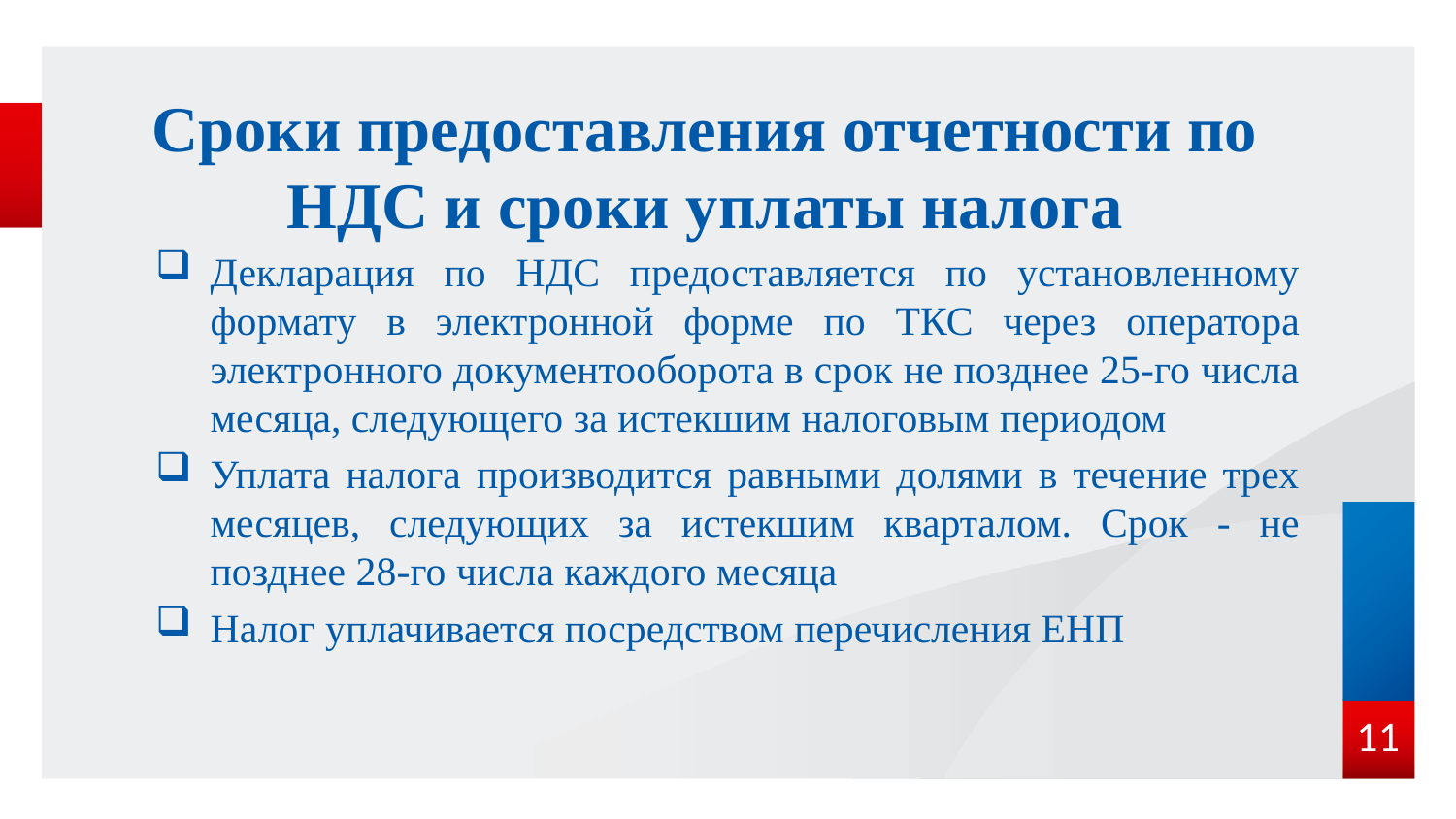

# Сроки предоставления отчетности по НДС и сроки уплаты налога
Декларация по НДС предоставляется по установленному формату в электронной форме по ТКС через оператора электронного документооборота в срок не позднее 25-го числа месяца, следующего за истекшим налоговым периодом
Уплата налога производится равными долями в течение трех месяцев, следующих за истекшим кварталом. Срок - не позднее 28-го числа каждого месяца
Налог уплачивается посредством перечисления ЕНП
11